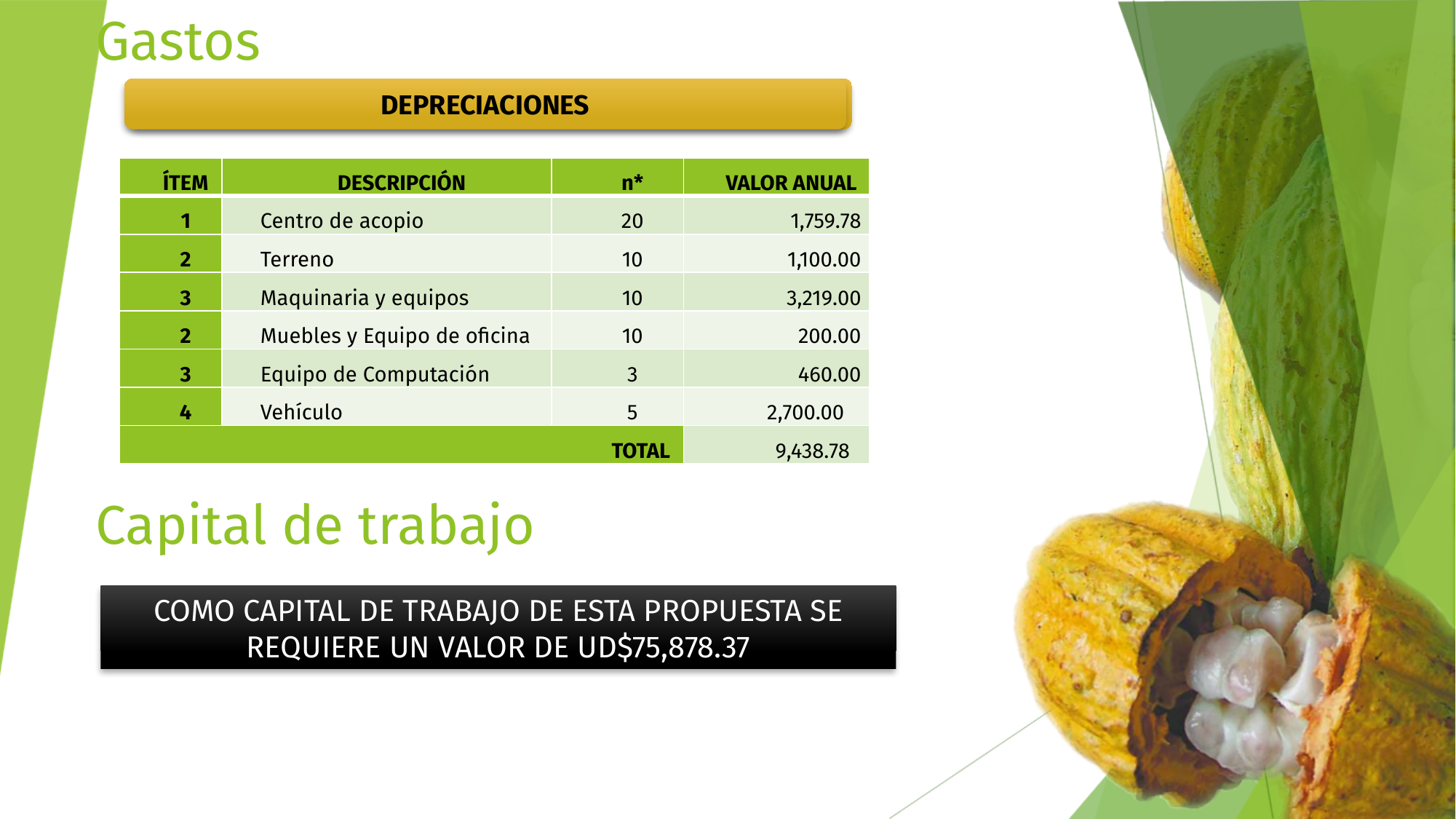

# Gastos
DEPRECIACIONES
DEPRECIACIONES
| ÍTEM | DESCRIPCIÓN | n\* | VALOR ANUAL |
| --- | --- | --- | --- |
| 1 | Centro de acopio | 20 | 1,759.78 |
| 2 | Terreno | 10 | 1,100.00 |
| 3 | Maquinaria y equipos | 10 | 3,219.00 |
| 2 | Muebles y Equipo de oficina | 10 | 200.00 |
| 3 | Equipo de Computación | 3 | 460.00 |
| 4 | Vehículo | 5 | 2,700.00 |
| TOTAL |  |  | 9,438.78 |
Capital de trabajo

COMO CAPITAL DE TRABAJO DE ESTA PROPUESTA SE REQUIERE UN VALOR DE UD$75,878.37